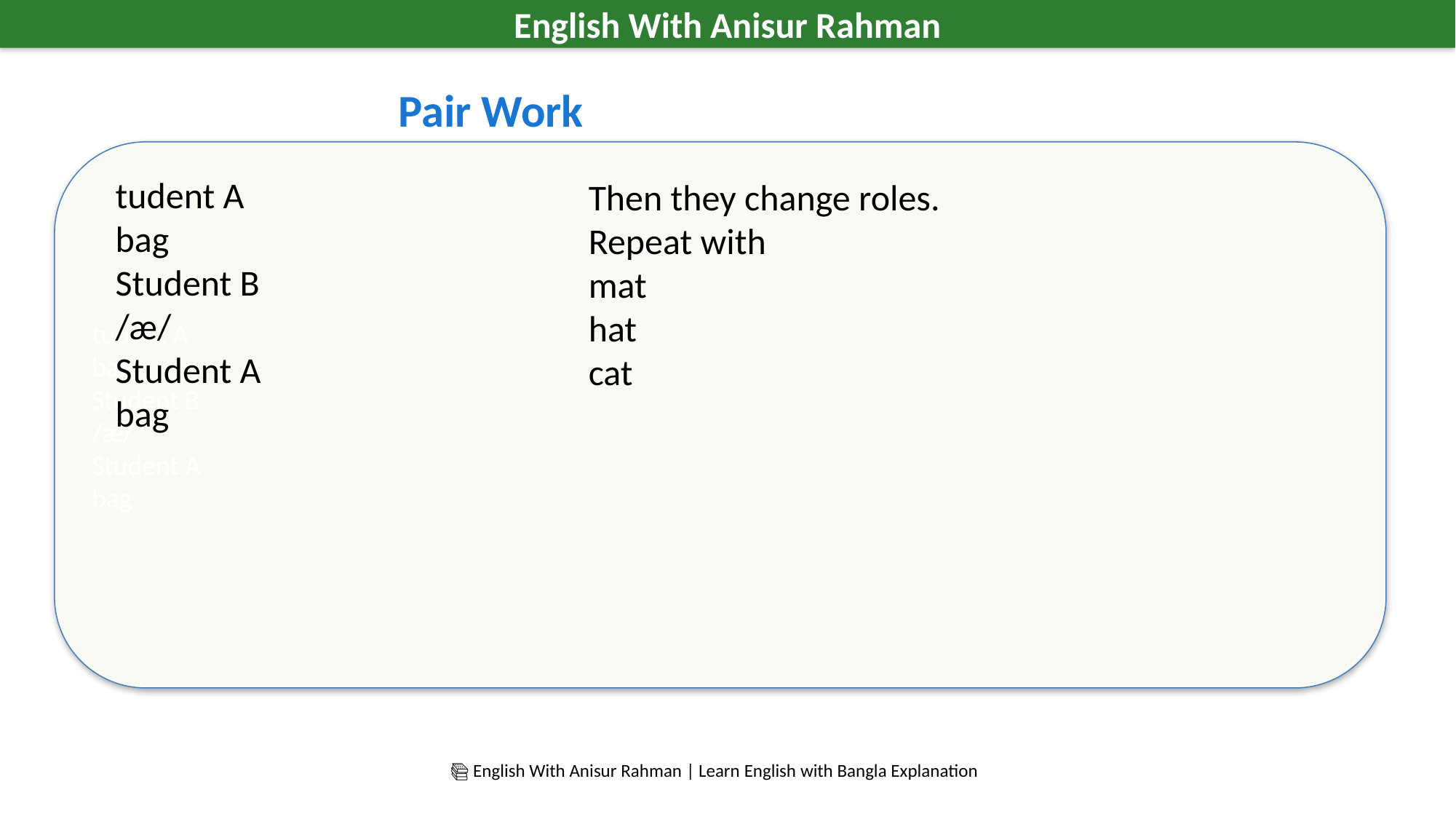

English With Anisur Rahman
Pair Work
tudent A
bag
Student B
/æ/
Student A
bag
tudent A
bag
Student B
/æ/
Student A
bag
Then they change roles.
Repeat with
mat
hat
cat
📚 English With Anisur Rahman | Learn English with Bangla Explanation